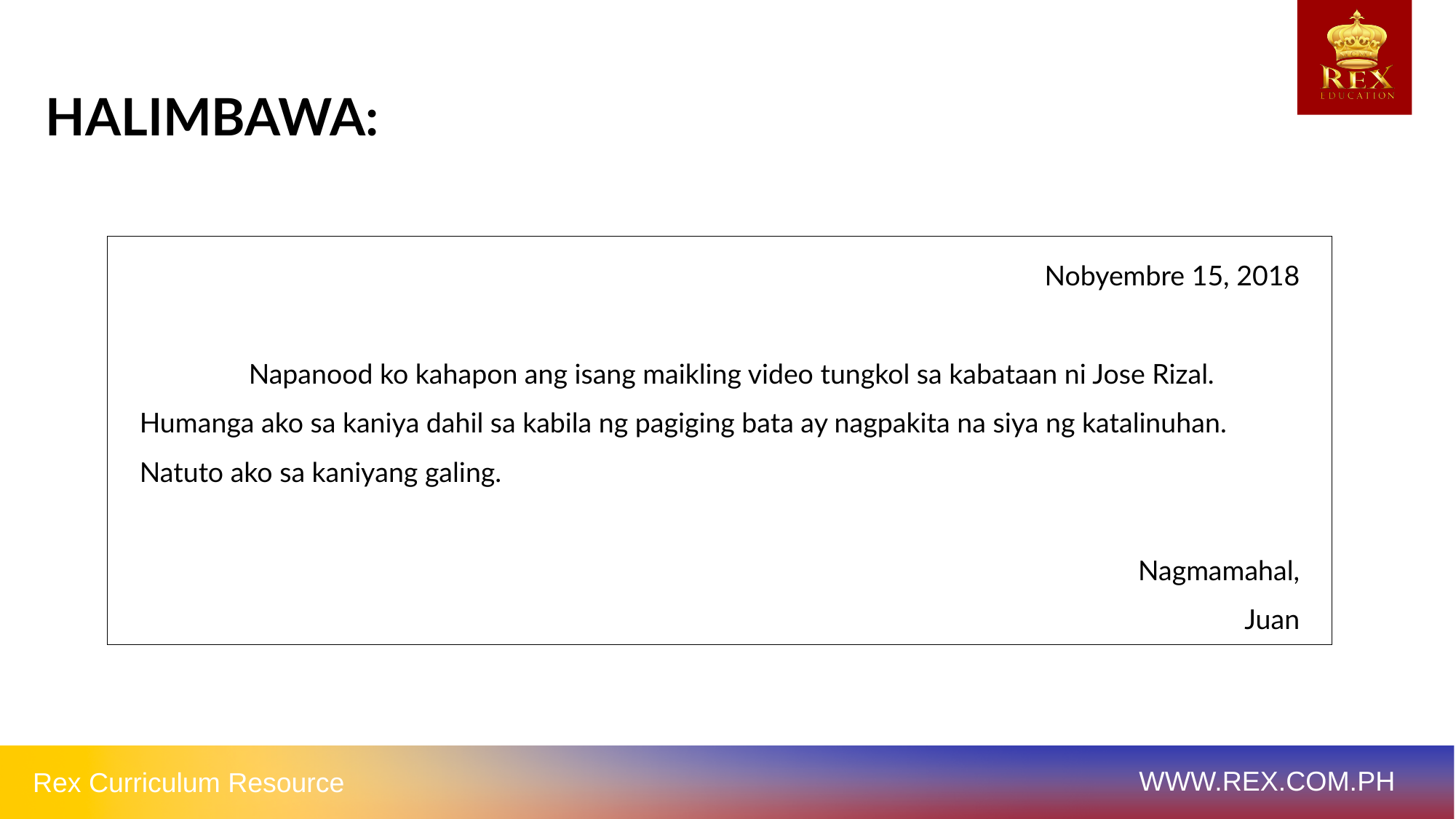

HALIMBAWA:

Nobyembre 15, 2018

	Napanood ko kahapon ang isang maikling video tungkol sa kabataan ni Jose Rizal. Humanga ako sa kaniya dahil sa kabila ng pagiging bata ay nagpakita na siya ng katalinuhan. Natuto ako sa kaniyang galing.

Nagmamahal,
Juan